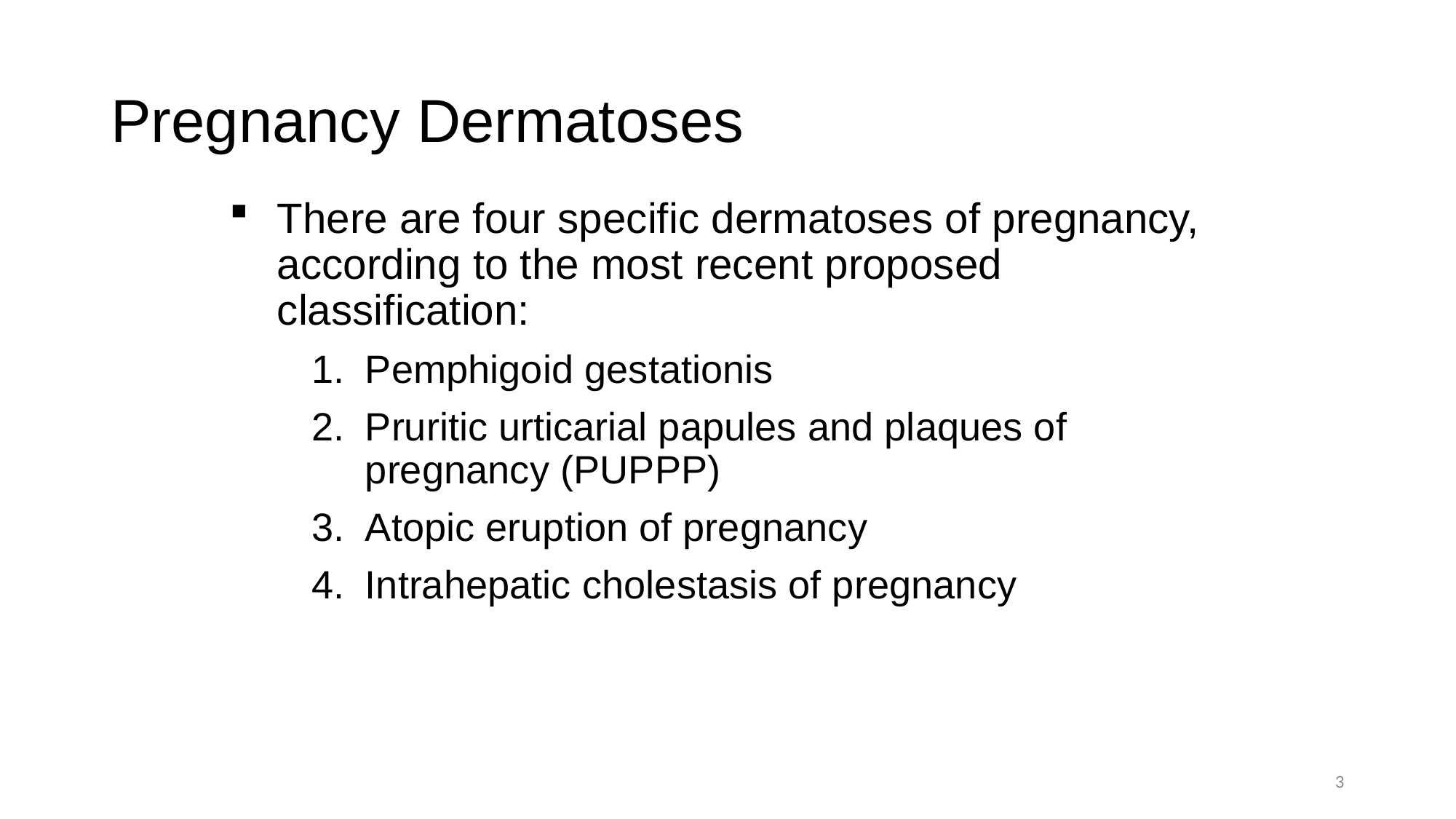

# Pregnancy Dermatoses
There are four specific dermatoses of pregnancy, according to the most recent proposed classification:
Pemphigoid gestationis
Pruritic urticarial papules and plaques of pregnancy (PUPPP)
Atopic eruption of pregnancy
Intrahepatic cholestasis of pregnancy
3